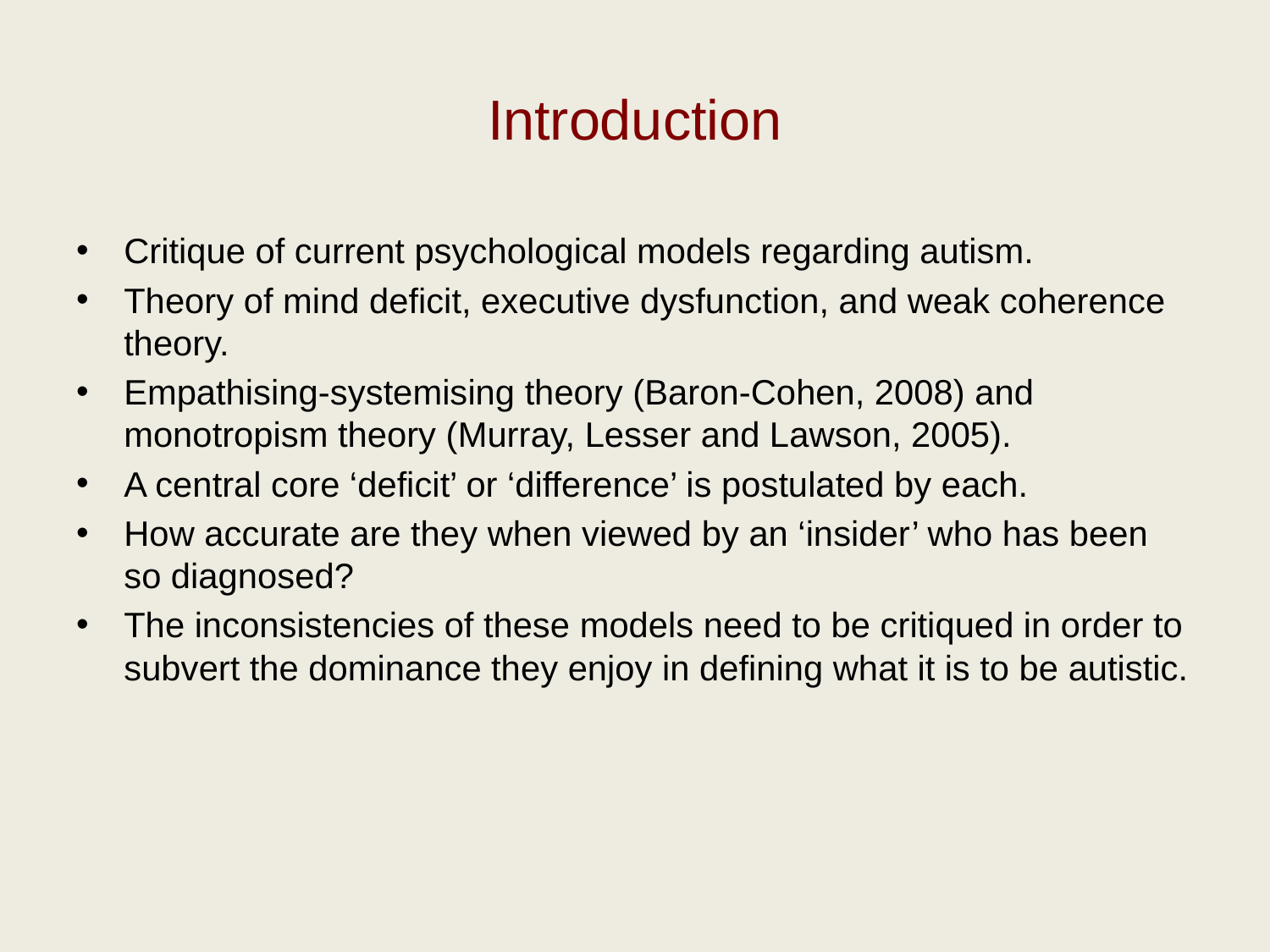

# Introduction
Critique of current psychological models regarding autism.
Theory of mind deficit, executive dysfunction, and weak coherence theory.
Empathising-systemising theory (Baron-Cohen, 2008) and monotropism theory (Murray, Lesser and Lawson, 2005).
A central core ‘deficit’ or ‘difference’ is postulated by each.
How accurate are they when viewed by an ‘insider’ who has been so diagnosed?
The inconsistencies of these models need to be critiqued in order to subvert the dominance they enjoy in defining what it is to be autistic.